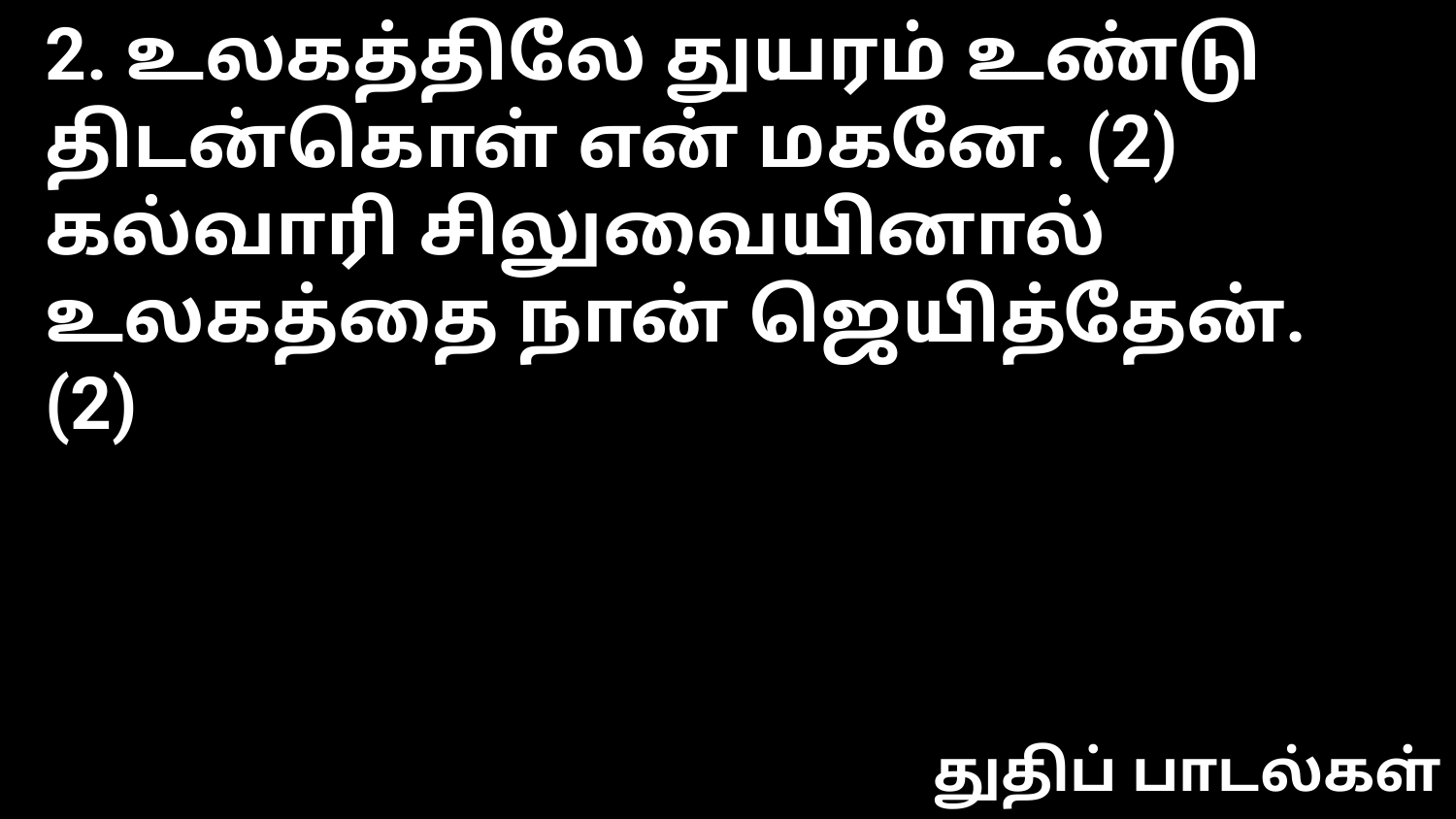

2. உலகத்திலே துயரம் உண்டு
திடன்கொள் என் மகனே. (2)
கல்வாரி சிலுவையினால்
உலகத்தை நான் ஜெயித்தேன். (2)

துதிப் பாடல்கள்